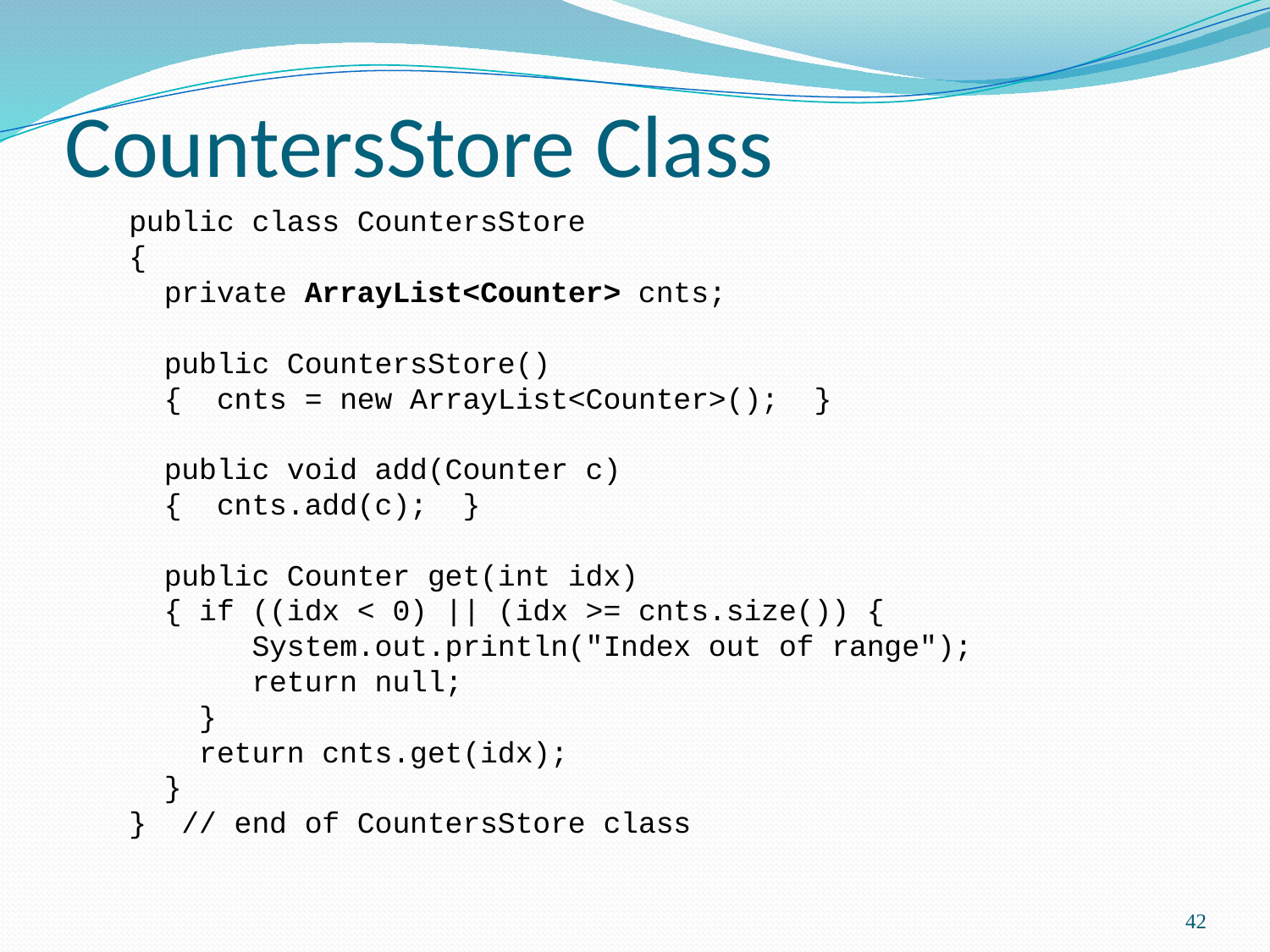

# CountersStore Class
public class CountersStore
{
  private ArrayList<Counter> cnts;
  public CountersStore()
  {  cnts = new ArrayList<Counter>();  }
  public void add(Counter c)
  {  cnts.add(c);  }
  public Counter get(int idx)
  { if ((idx < 0) || (idx >= cnts.size()) {
       System.out.println("Index out of range");
       return null;
    }
    return cnts.get(idx);
  }
}  // end of CountersStore class
42